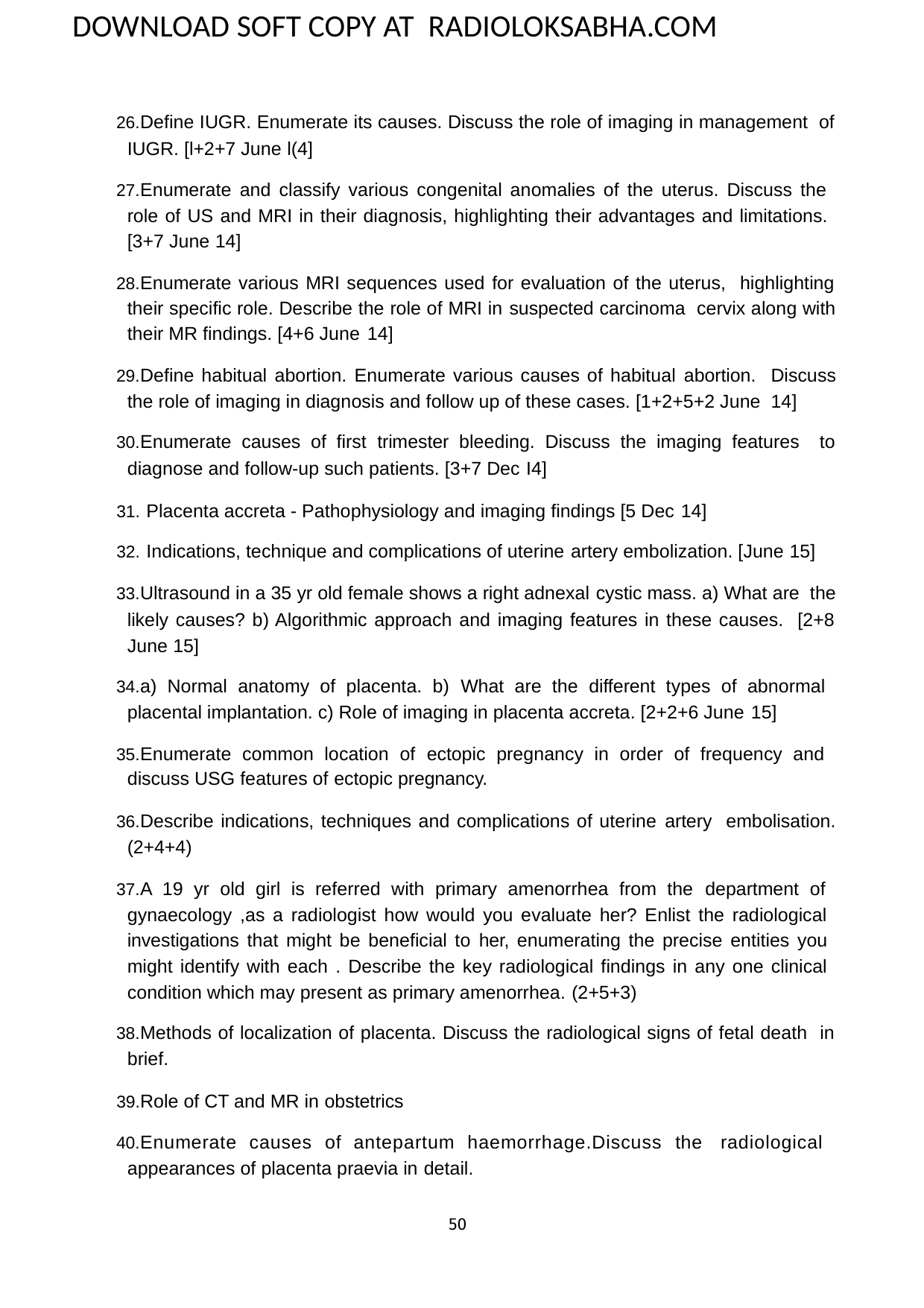

DOWNLOAD SOFT COPY AT  RADIOLOKSABHA.COM
Define IUGR. Enumerate its causes. Discuss the role of imaging in management  of IUGR. [l+2+7 June l(4]
Enumerate and classify various congenital anomalies of the uterus. Discuss the  role of US and MRI in their diagnosis, highlighting their advantages and limitations.  [3+7 June 14]
Enumerate various MRI sequences used for evaluation of the uterus,  highlighting their specific role. Describe the role of MRI in suspected carcinoma  cervix along with their MR findings. [4+6 June 14]
Define habitual abortion. Enumerate various causes of habitual abortion.  Discuss the role of imaging in diagnosis and follow up of these cases. [1+2+5+2 June  14]
Enumerate causes of first trimester bleeding. Discuss the imaging features  to diagnose and follow-up such patients. [3+7 Dec I4]

Placenta accreta - Pathophysiology and imaging findings [5 Dec 14]
Indications, technique and complications of uterine artery embolization. [June 15]
Ultrasound in a 35 yr old female shows a right adnexal cystic mass. a) What are  the likely causes? b) Algorithmic approach and imaging features in these causes.  [2+8 June 15]
a) Normal anatomy of placenta. b) What are the different types of abnormal  placental implantation. c) Role of imaging in placenta accreta. [2+2+6 June 15]
Enumerate common location of ectopic pregnancy in order of frequency and  discuss USG features of ectopic pregnancy.
Describe indications, techniques and complications of uterine artery  embolisation. (2+4+4)
A 19 yr old girl is referred with primary amenorrhea from the department of  gynaecology ,as a radiologist how would you evaluate her? Enlist the radiological  investigations that might be beneficial to her, enumerating the precise entities you  might identify with each . Describe the key radiological findings in any one clinical  condition which may present as primary amenorrhea. (2+5+3)
Methods of localization of placenta. Discuss the radiological signs of fetal death  in brief.

Role of CT and MR in obstetrics
Enumerate causes of antepartum haemorrhage.Discuss the radiological  appearances of placenta praevia in detail.
50